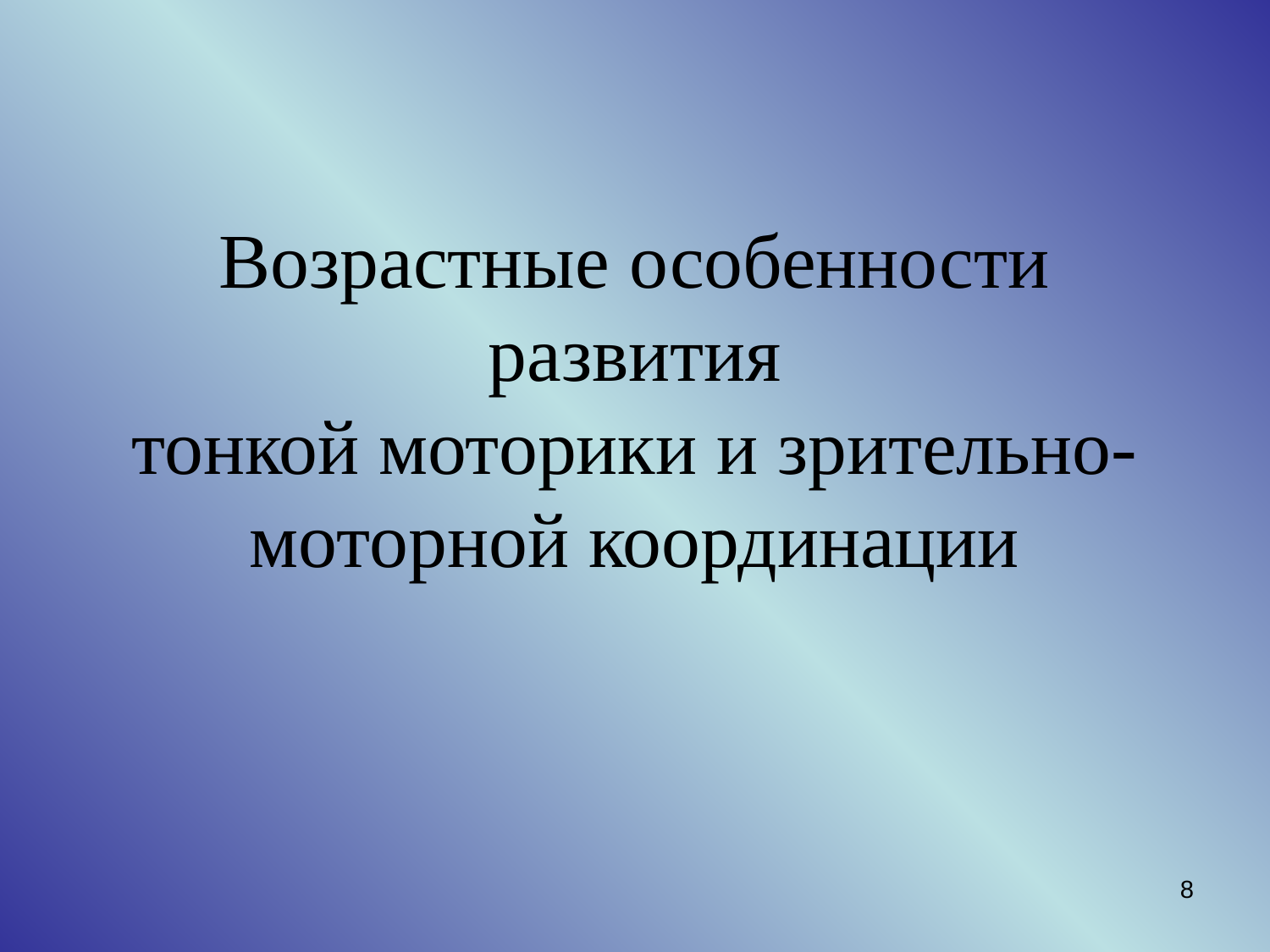

# Возрастные особенности развития тонкой моторики и зрительно- моторной координации

8